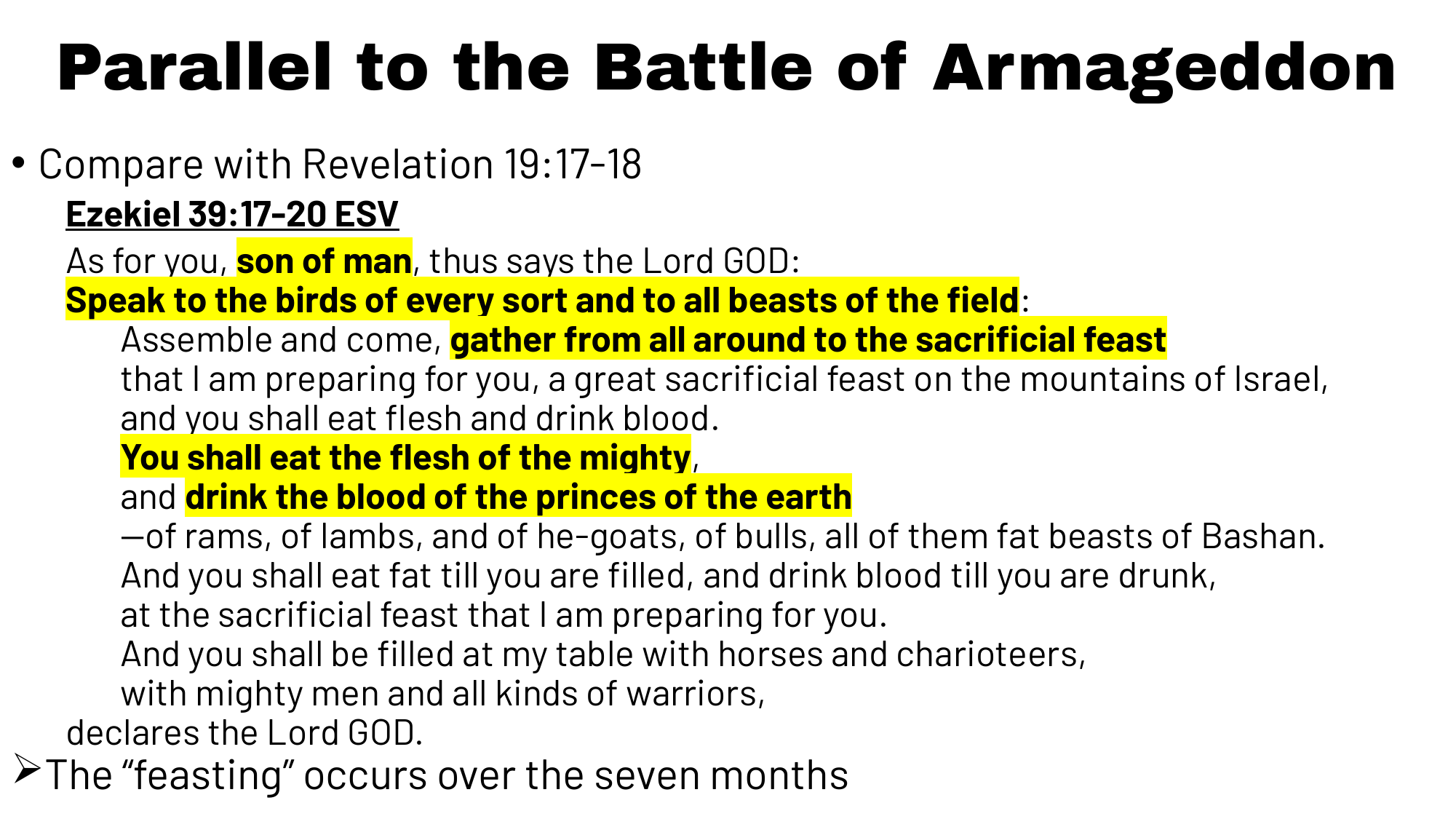

# Parallel to the Battle of Armageddon
Compare with Revelation 19:17-18
Ezekiel 39:17-20 ESV
As for you, son of man, thus says the Lord GOD:
Speak to the birds of every sort and to all beasts of the field:
Assemble and come, gather from all around to the sacrificial feast
that I am preparing for you, a great sacrificial feast on the mountains of Israel,
and you shall eat flesh and drink blood.
You shall eat the flesh of the mighty,
and drink the blood of the princes of the earth
—of rams, of lambs, and of he-goats, of bulls, all of them fat beasts of Bashan.
And you shall eat fat till you are filled, and drink blood till you are drunk,
at the sacrificial feast that I am preparing for you.
And you shall be filled at my table with horses and charioteers,
with mighty men and all kinds of warriors,
declares the Lord GOD.
The “feasting” occurs over the seven months